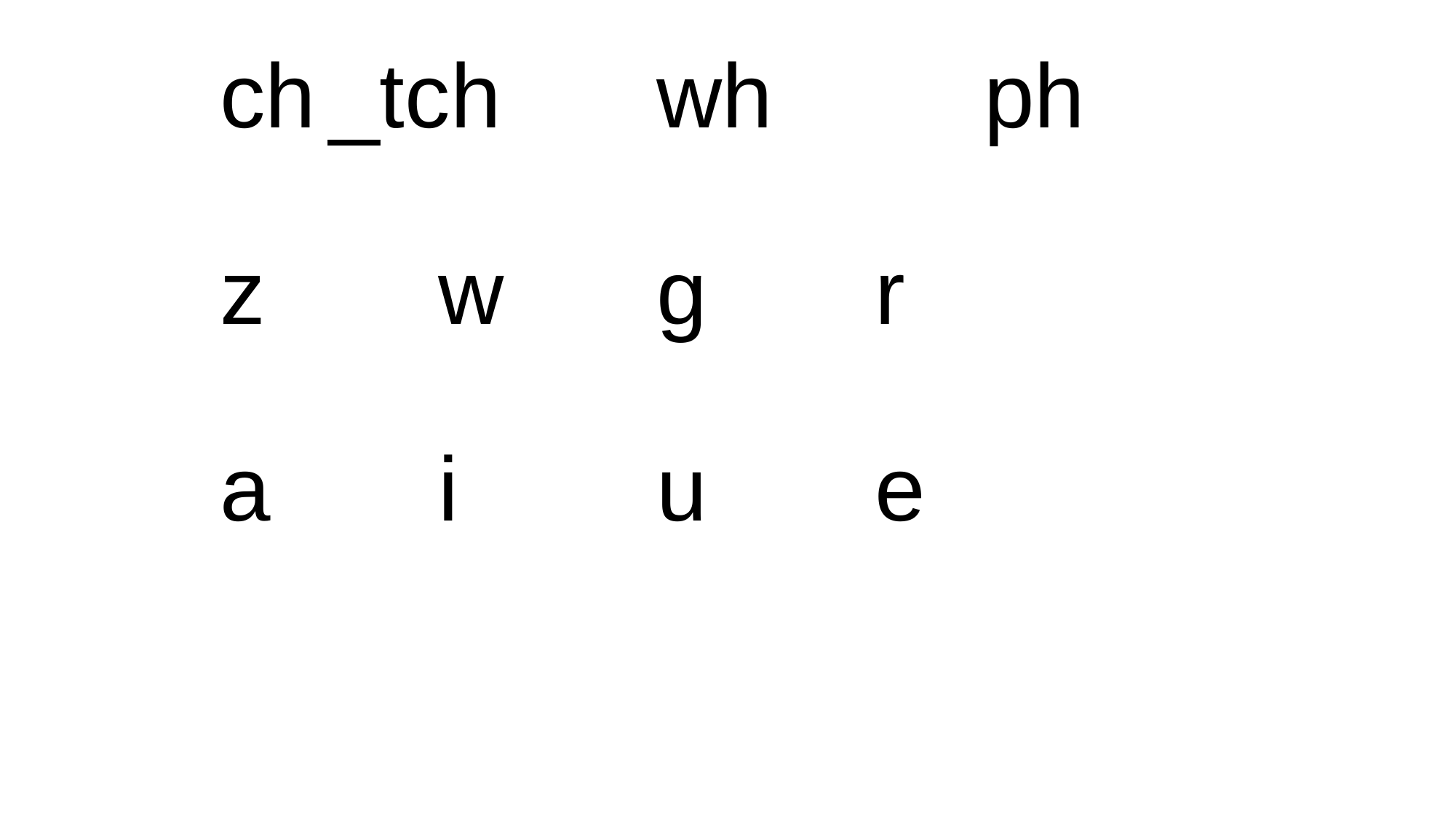

# ch	_tch		wh		ph z		w		g		r a		i		u		e